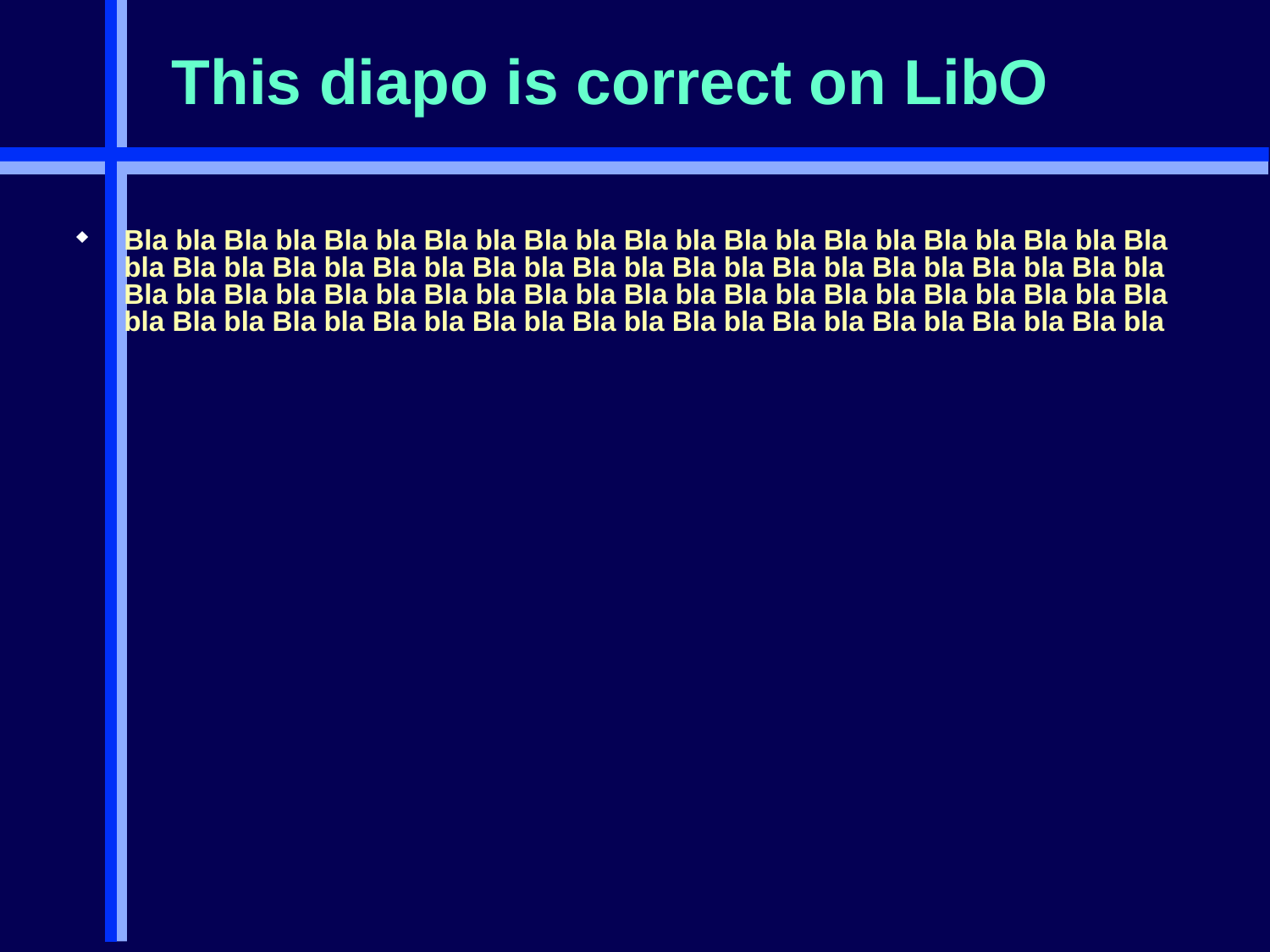

# This diapo is correct on LibO
Bla bla Bla bla Bla bla Bla bla Bla bla Bla bla Bla bla Bla bla Bla bla Bla bla Bla bla Bla bla Bla bla Bla bla Bla bla Bla bla Bla bla Bla bla Bla bla Bla bla Bla bla Bla bla Bla bla Bla bla Bla bla Bla bla Bla bla Bla bla Bla bla Bla bla Bla bla Bla bla Bla bla Bla bla Bla bla Bla bla Bla bla Bla bla Bla bla Bla bla Bla bla Bla bla